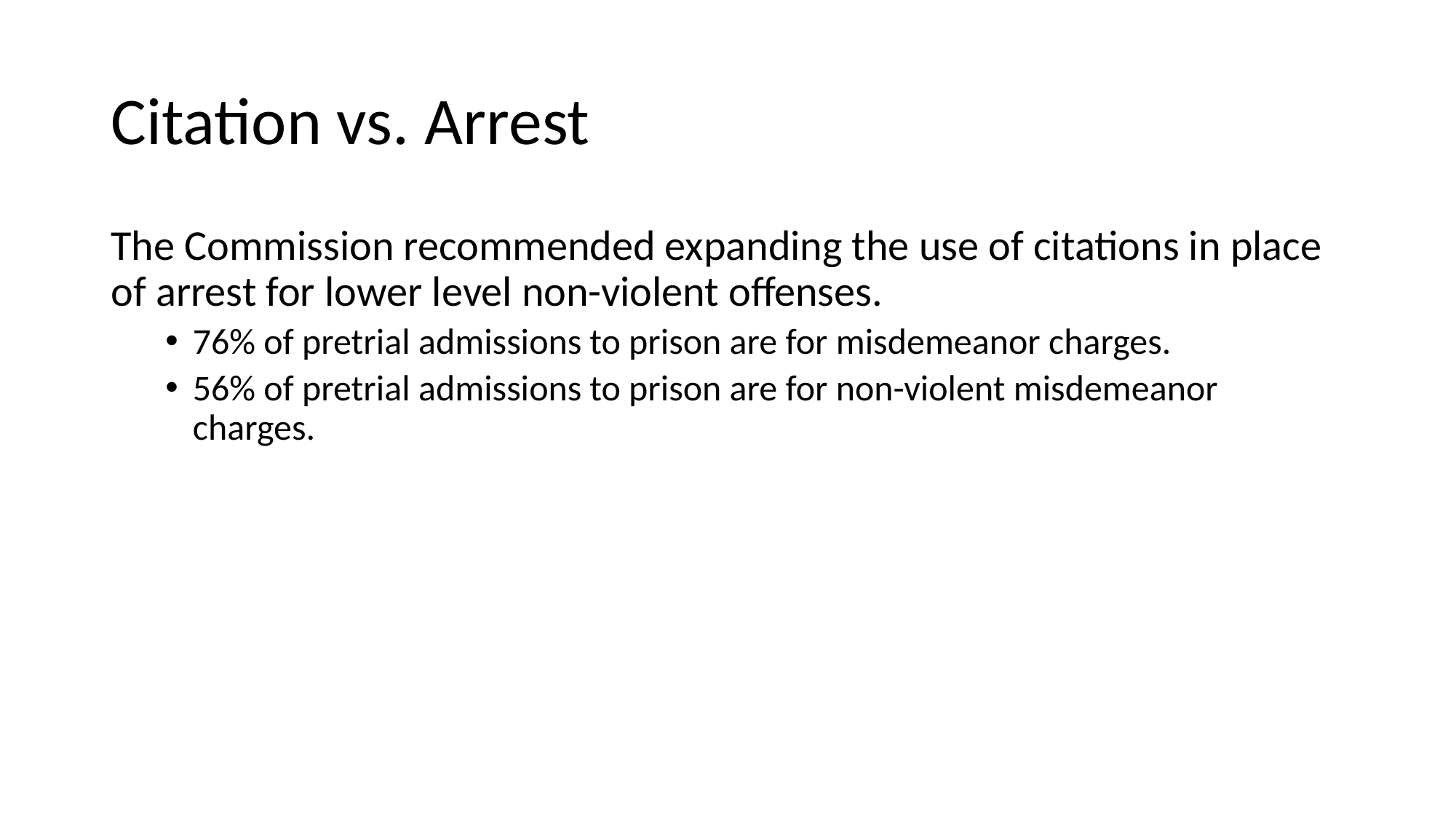

# Citation vs. Arrest
The Commission recommended expanding the use of citations in place of arrest for lower level non-violent offenses.
76% of pretrial admissions to prison are for misdemeanor charges.
56% of pretrial admissions to prison are for non-violent misdemeanor charges.